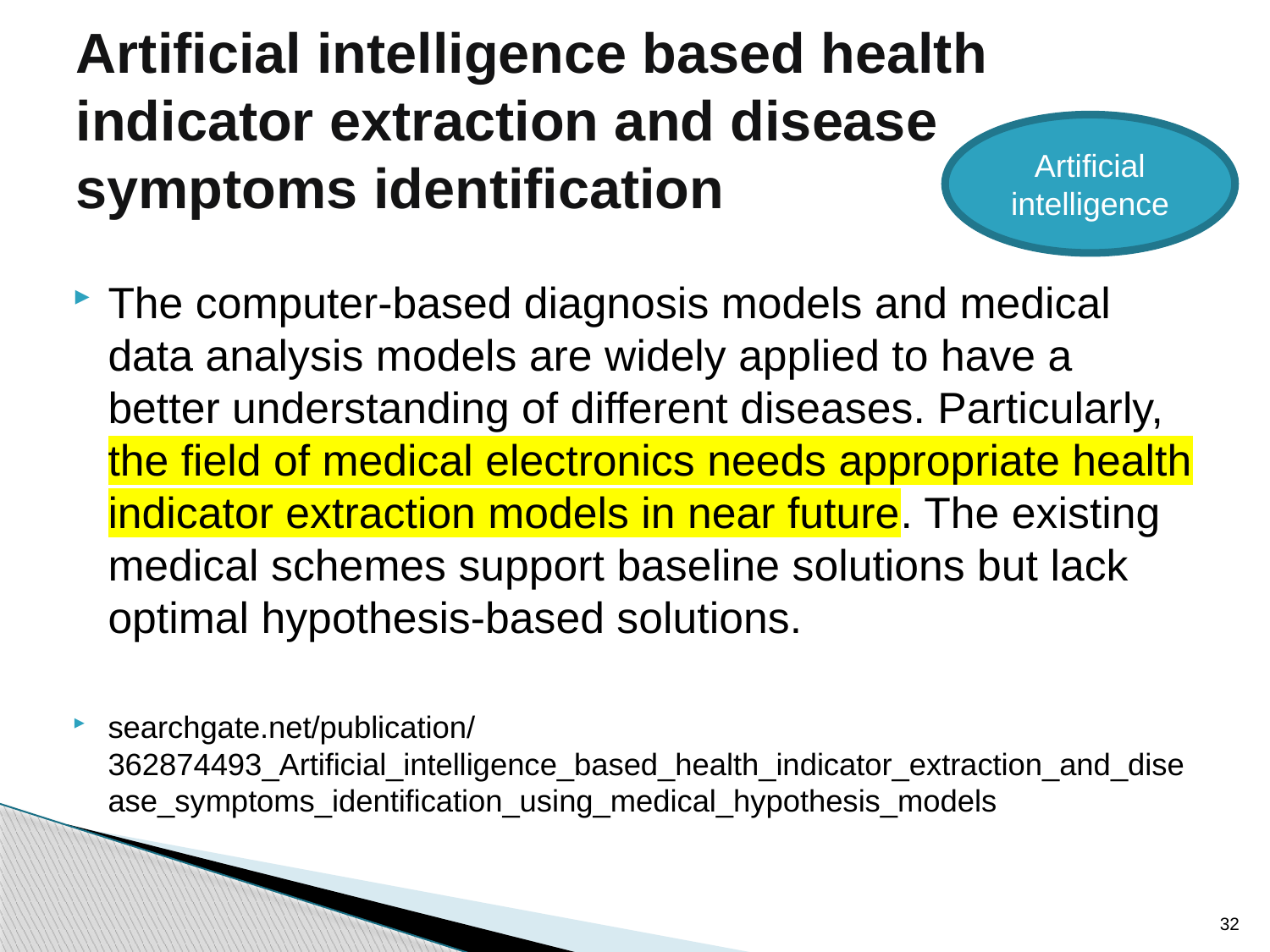

# Artificial intelligence based health indicator extraction and disease symptoms identification
Artificial intelligence
The computer-based diagnosis models and medical data analysis models are widely applied to have a better understanding of different diseases. Particularly, the field of medical electronics needs appropriate health indicator extraction models in near future. The existing medical schemes support baseline solutions but lack optimal hypothesis-based solutions.

searchgate.net/publication/362874493_Artificial_intelligence_based_health_indicator_extraction_and_disease_symptoms_identification_using_medical_hypothesis_models

32